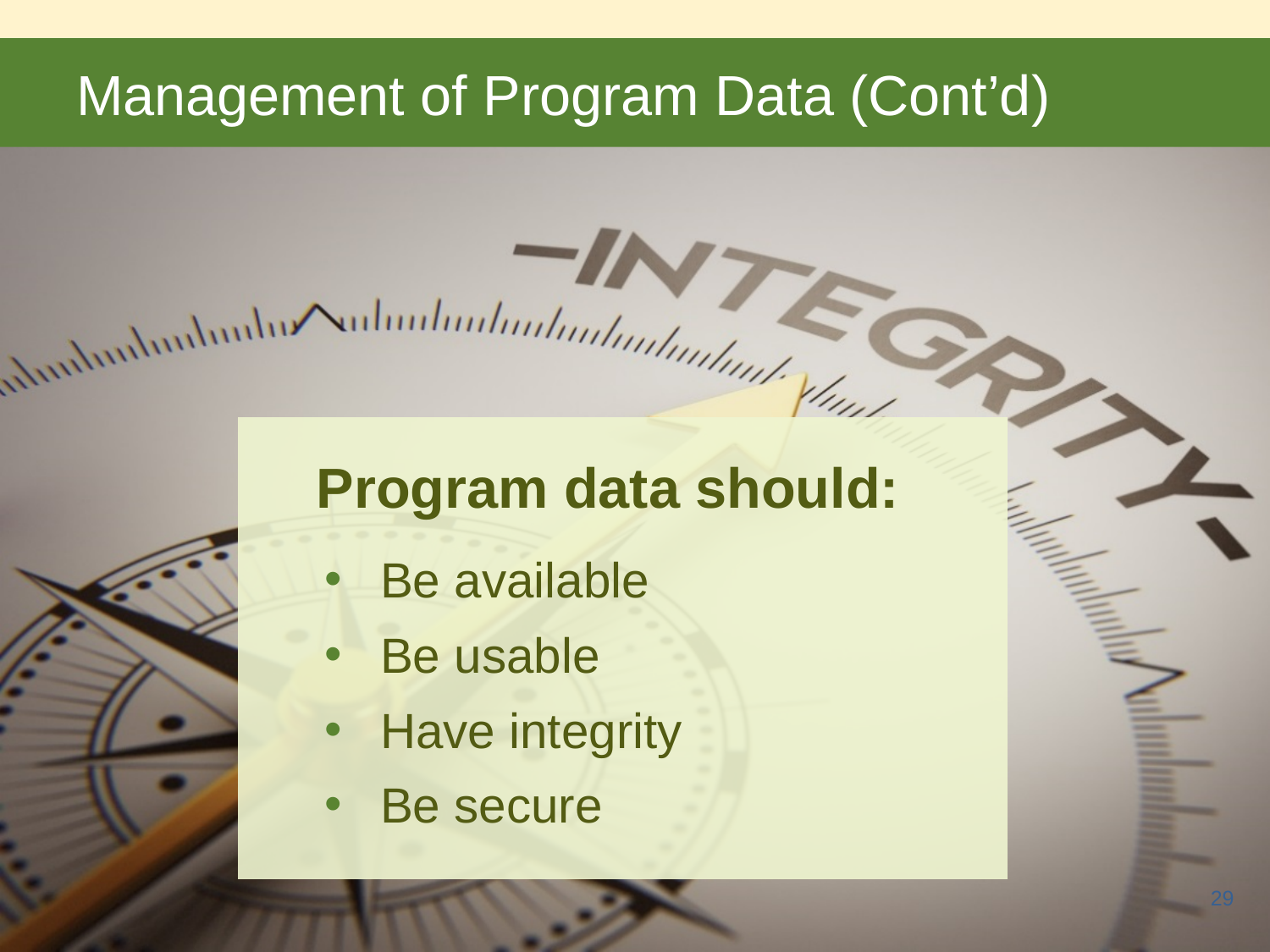

# Management of Program Data (Cont’d)
Program data should:
Be available
Be usable
Have integrity
Be secure
29